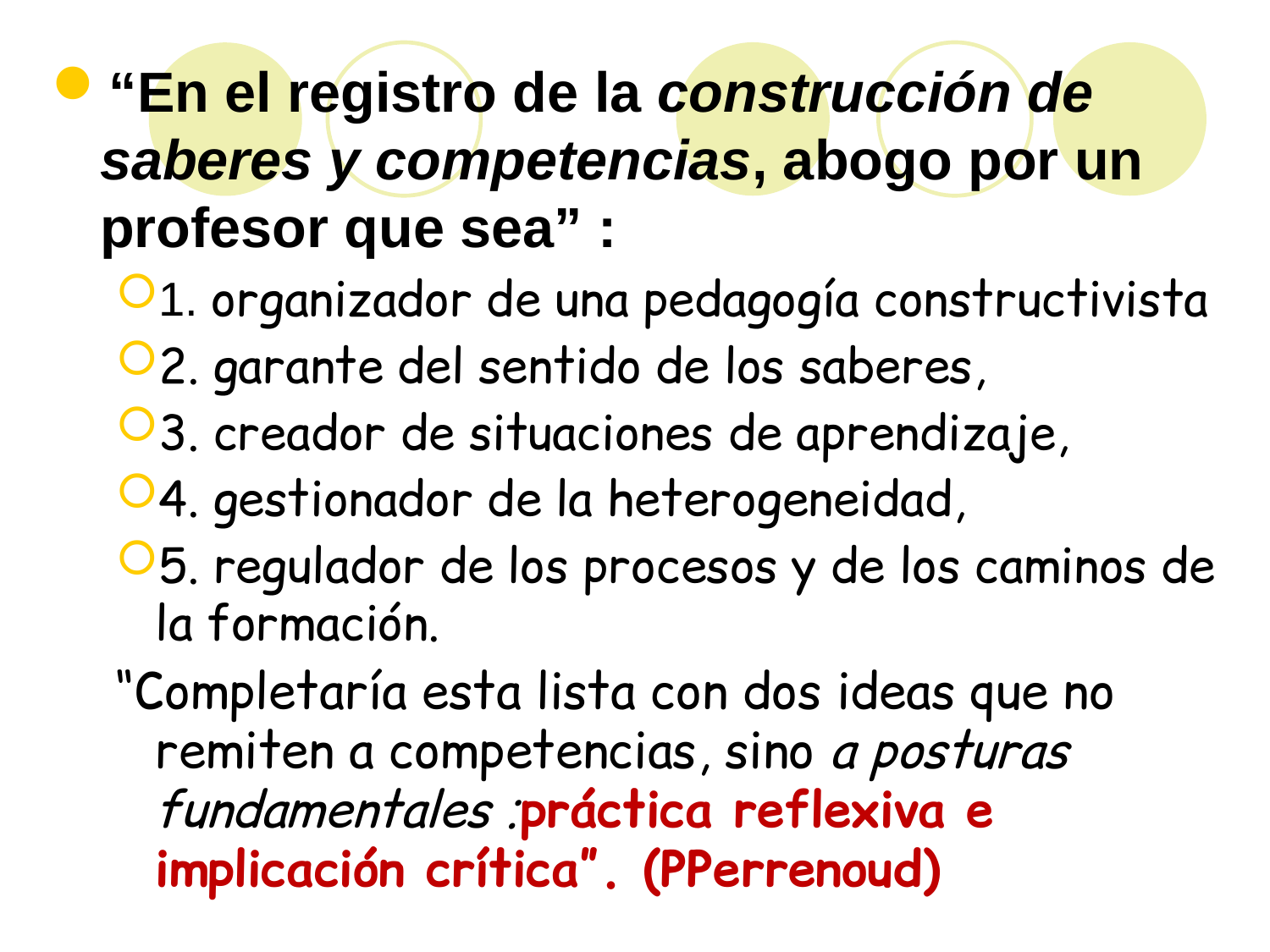

#
“En el registro de la construcción de saberes y competencias, abogo por un profesor que sea” :
1. organizador de una pedagogía constructivista
2. garante del sentido de los saberes,
3. creador de situaciones de aprendizaje,
4. gestionador de la heterogeneidad,
5. regulador de los procesos y de los caminos de la formación.
“Completaría esta lista con dos ideas que no remiten a competencias, sino a posturas fundamentales :práctica reflexiva e implicación crítica”. (PPerrenoud)